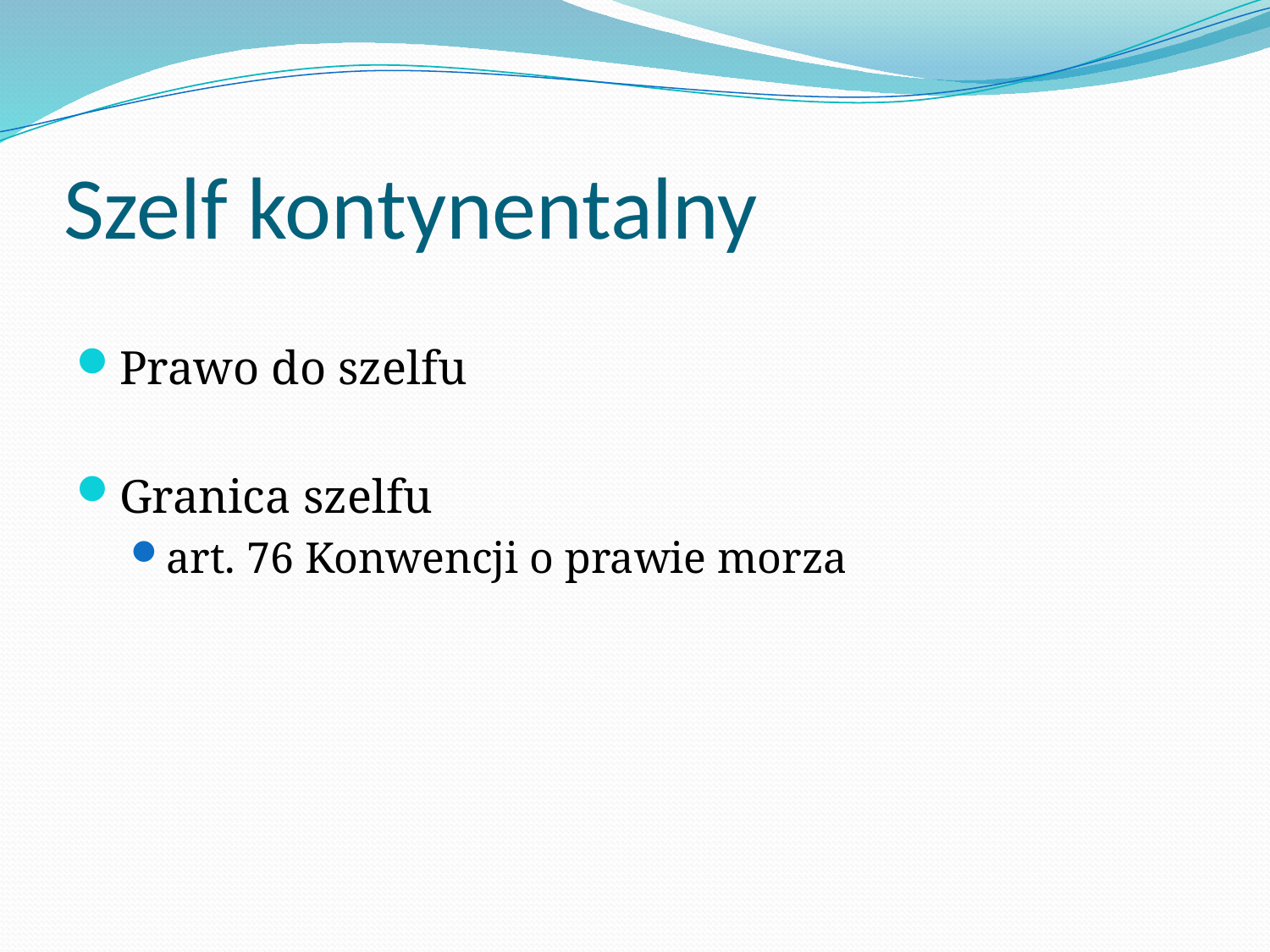

# Szelf kontynentalny

Prawo do szelfu

Granica szelfu
art. 76 Konwencji o prawie morza